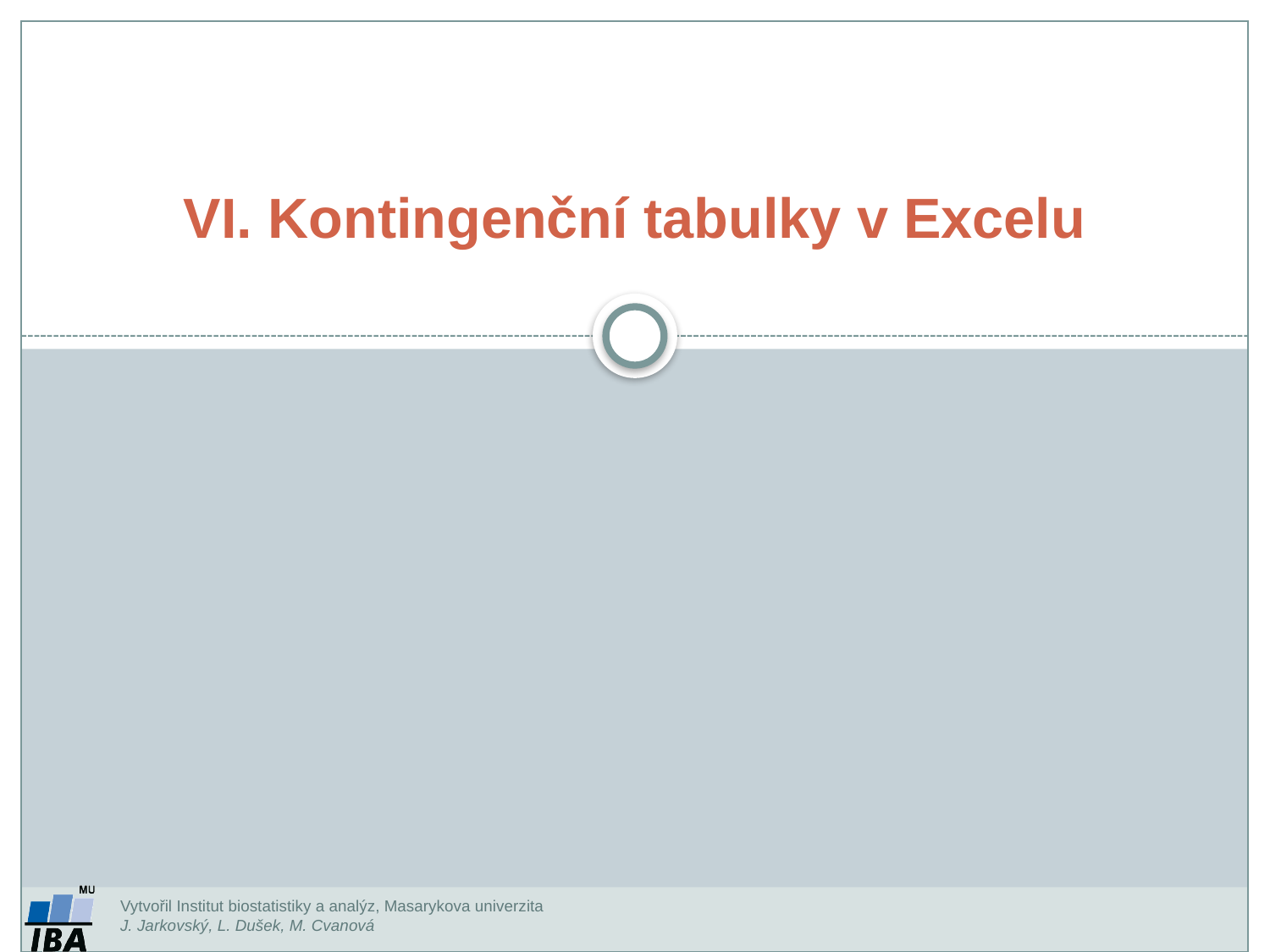

VI. Kontingenční tabulky v Excelu

Vytvořil Institut biostatistiky a analýz, Masarykova univerzita
J. Jarkovský, L. Dušek, M. Cvanová